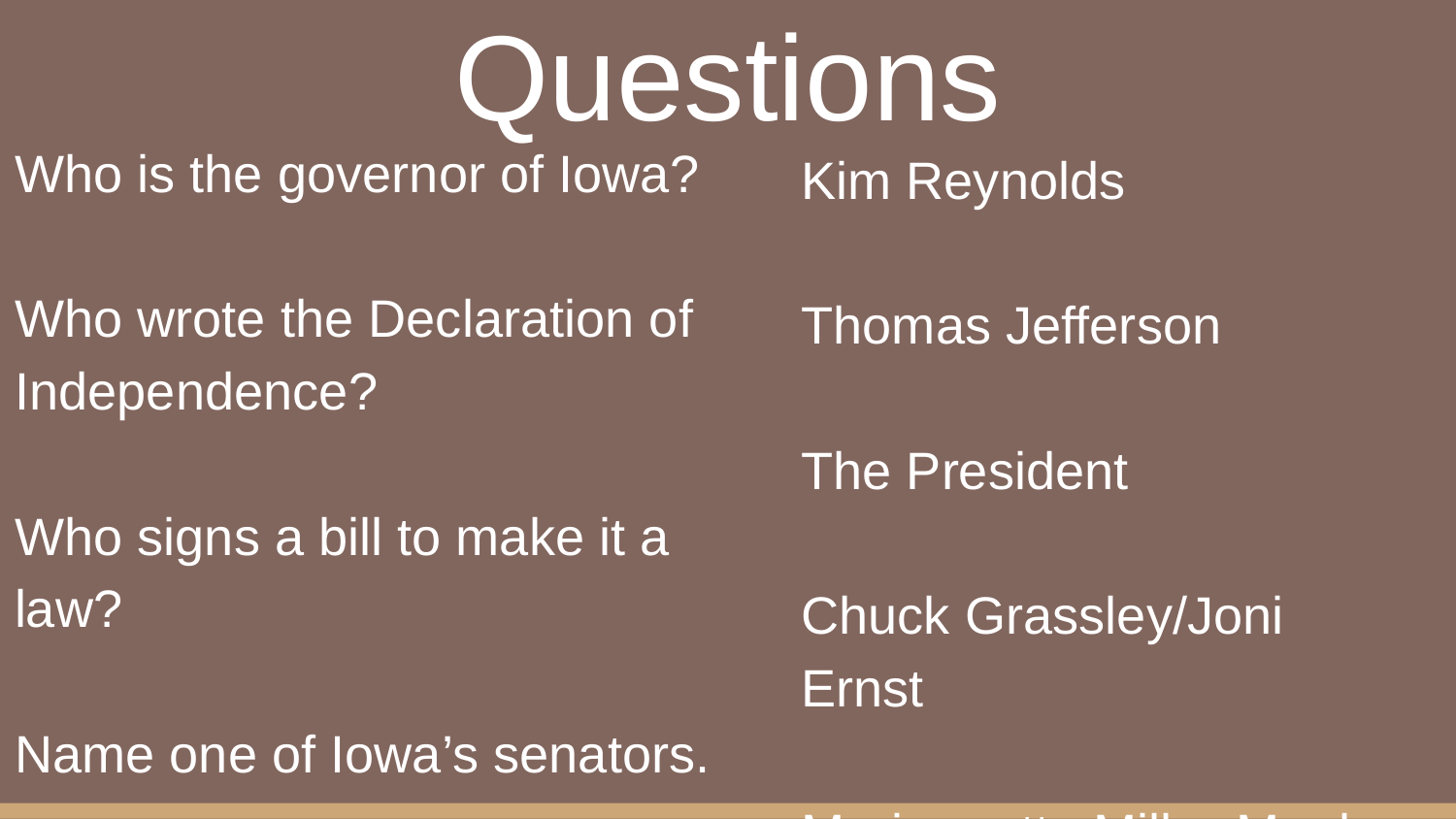

# Review - People Questions
Who is the governor of Iowa?

Who wrote the Declaration of Independence?

Who signs a bill to make it a law?

Name one of Iowa’s senators.

Name your U.S. representative.
Kim Reynolds

Thomas Jefferson

The President

Chuck Grassley/Joni Ernst

Mariannette Miller-Meeks